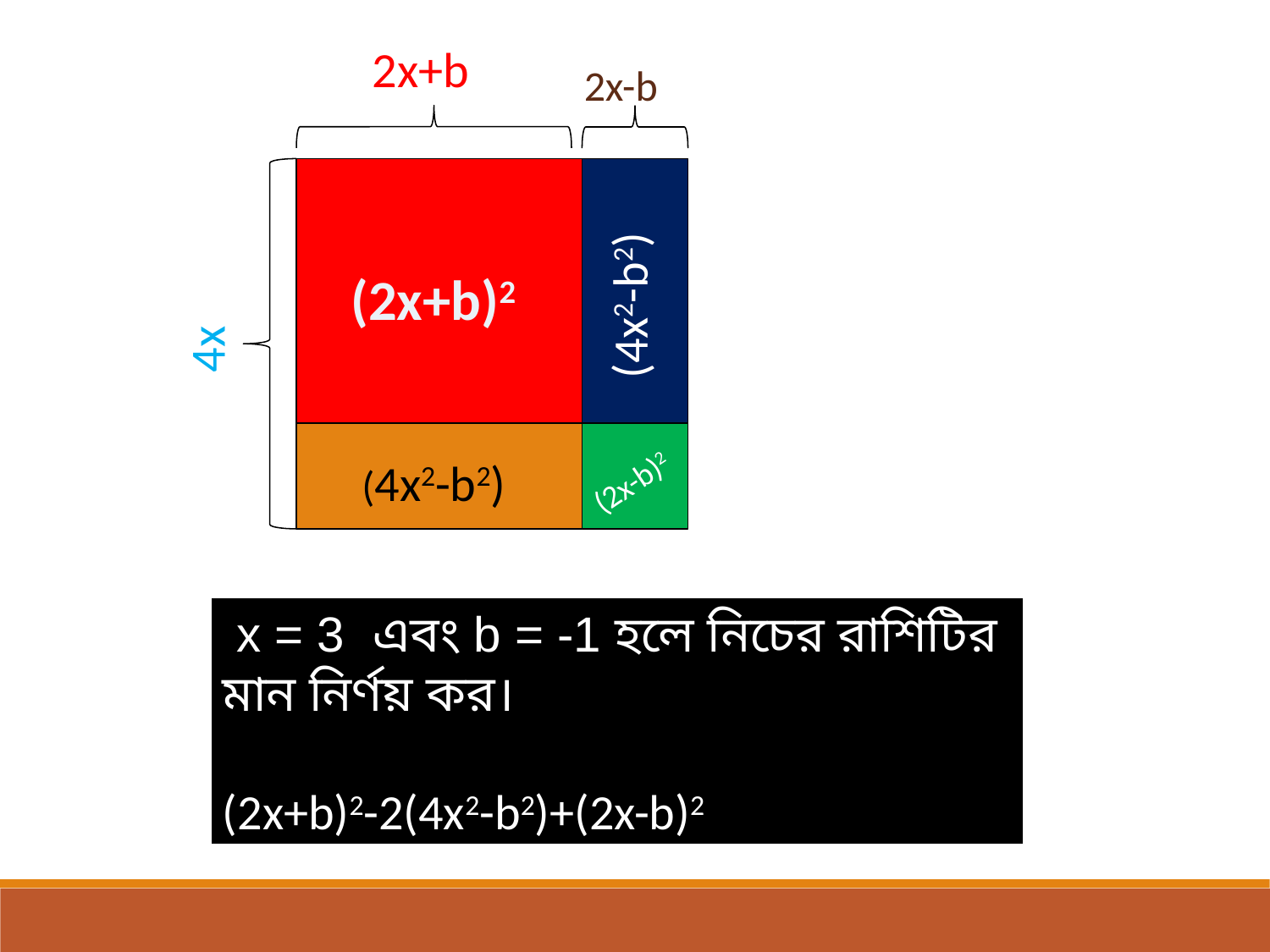

2x+b
2x-b

(4x2-b2)
(2x+b)2
4x

(2x-b)2
(4x2-b2)
 x = 3  এবং b = -1 হলে নিচের রাশিটির মান নির্ণয় কর।

(2x+b)2-2(4x2-b2)+(2x-b)2